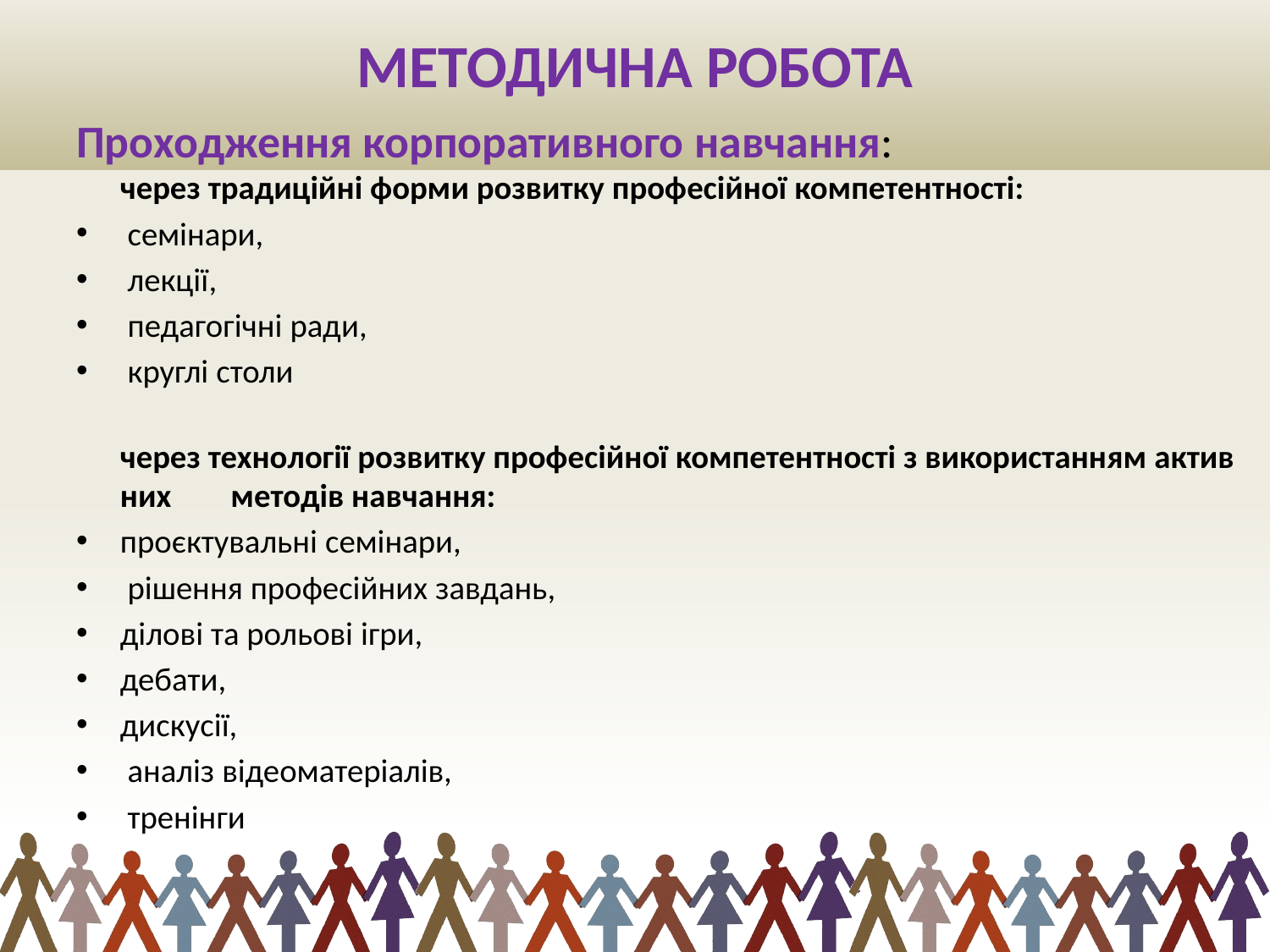

# МЕТОДИЧНА РОБОТА
Проходження корпоративного навчання: через традиційні форми розвитку професійної компетентності:
 семінари,
 лекції,
 педагогічні ради,
 круглі столи
      через технології розвитку професійної компетентності з використанням активних        методів навчання:
проєктувальні семінари,
 рішення професійних завдань,
ділові та рольові ігри,
дебати,
дискусії,
 аналіз відеоматеріалів,
 тренінги